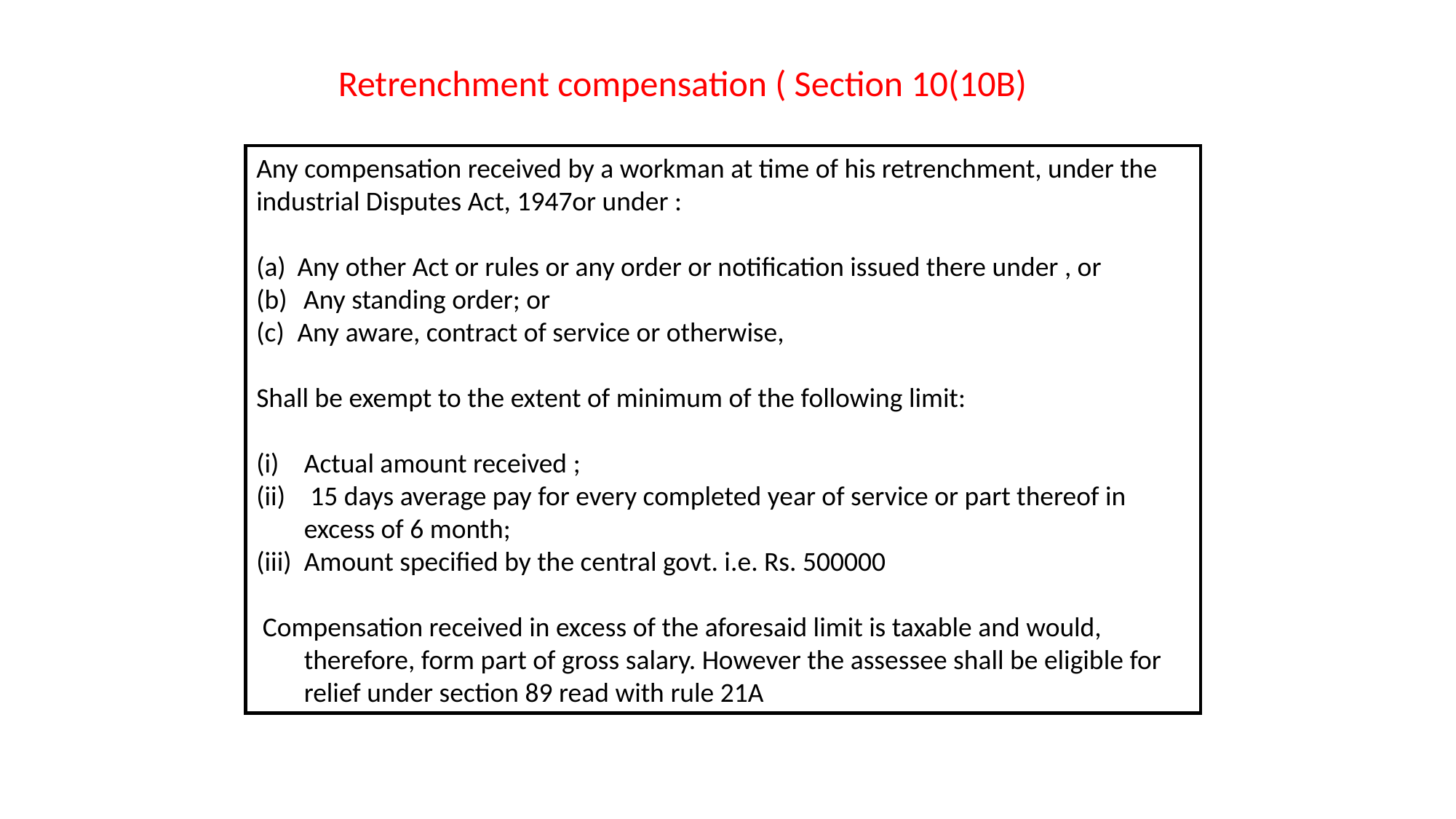

Retrenchment compensation ( Section 10(10B)
Any compensation received by a workman at time of his retrenchment, under the industrial Disputes Act, 1947or under :

Any other Act or rules or any order or notification issued there under , or
 Any standing order; or
Any aware, contract of service or otherwise,

Shall be exempt to the extent of minimum of the following limit:

Actual amount received ;
 15 days average pay for every completed year of service or part thereof in excess of 6 month;
Amount specified by the central govt. i.e. Rs. 500000

 Compensation received in excess of the aforesaid limit is taxable and would, therefore, form part of gross salary. However the assessee shall be eligible for relief under section 89 read with rule 21A